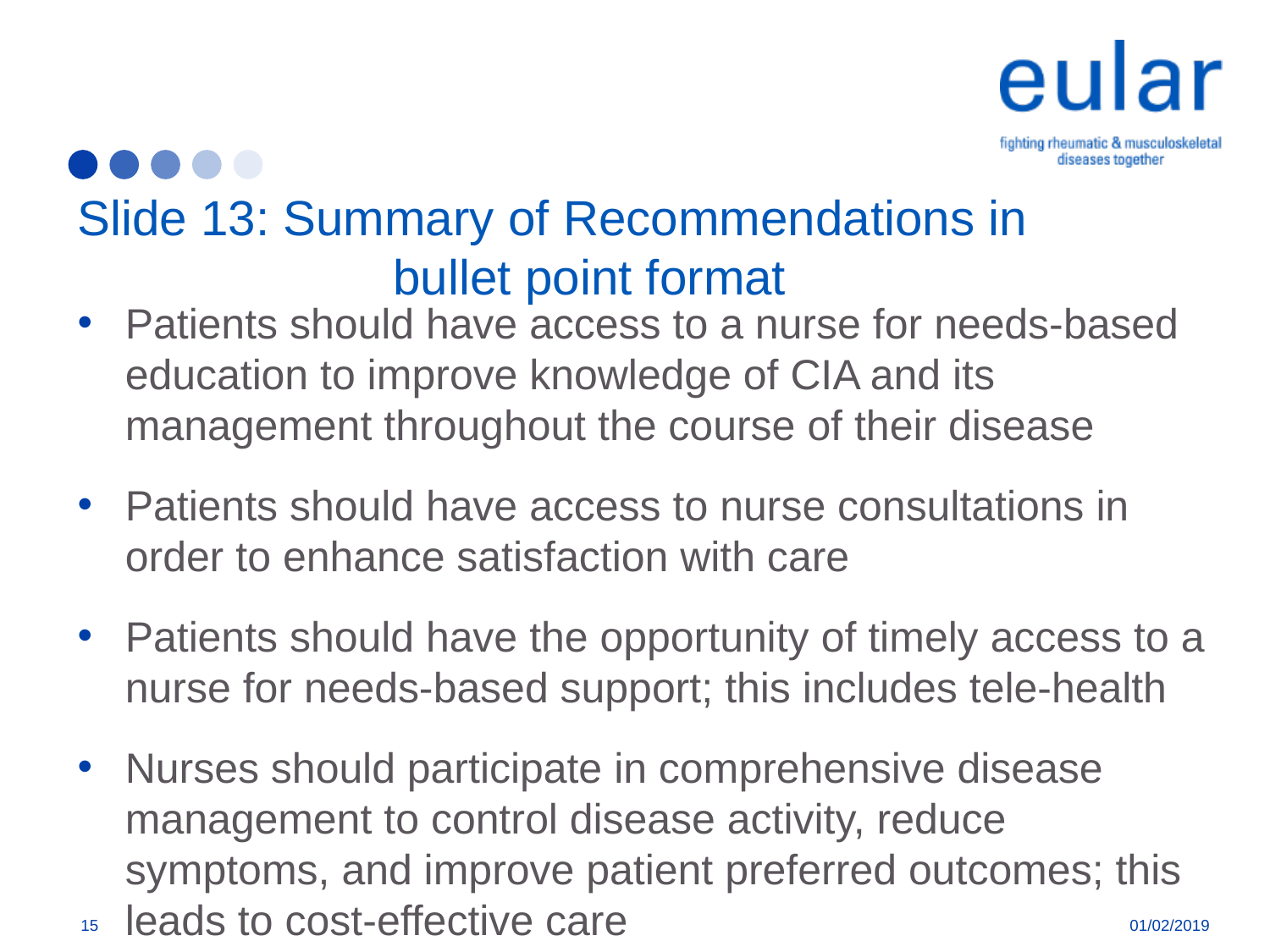

# Slide 13: Summary of Recommendations in bullet point format
Patients should have access to a nurse for needs-based education to improve knowledge of CIA and its management throughout the course of their disease
Patients should have access to nurse consultations in order to enhance satisfaction with care
Patients should have the opportunity of timely access to a nurse for needs-based support; this includes tele-health
Nurses should participate in comprehensive disease management to control disease activity, reduce symptoms, and improve patient preferred outcomes; this leads to cost-effective care

[Secretariat will add link of recommendation once available online on BMJ portal.]
15
01/02/2019